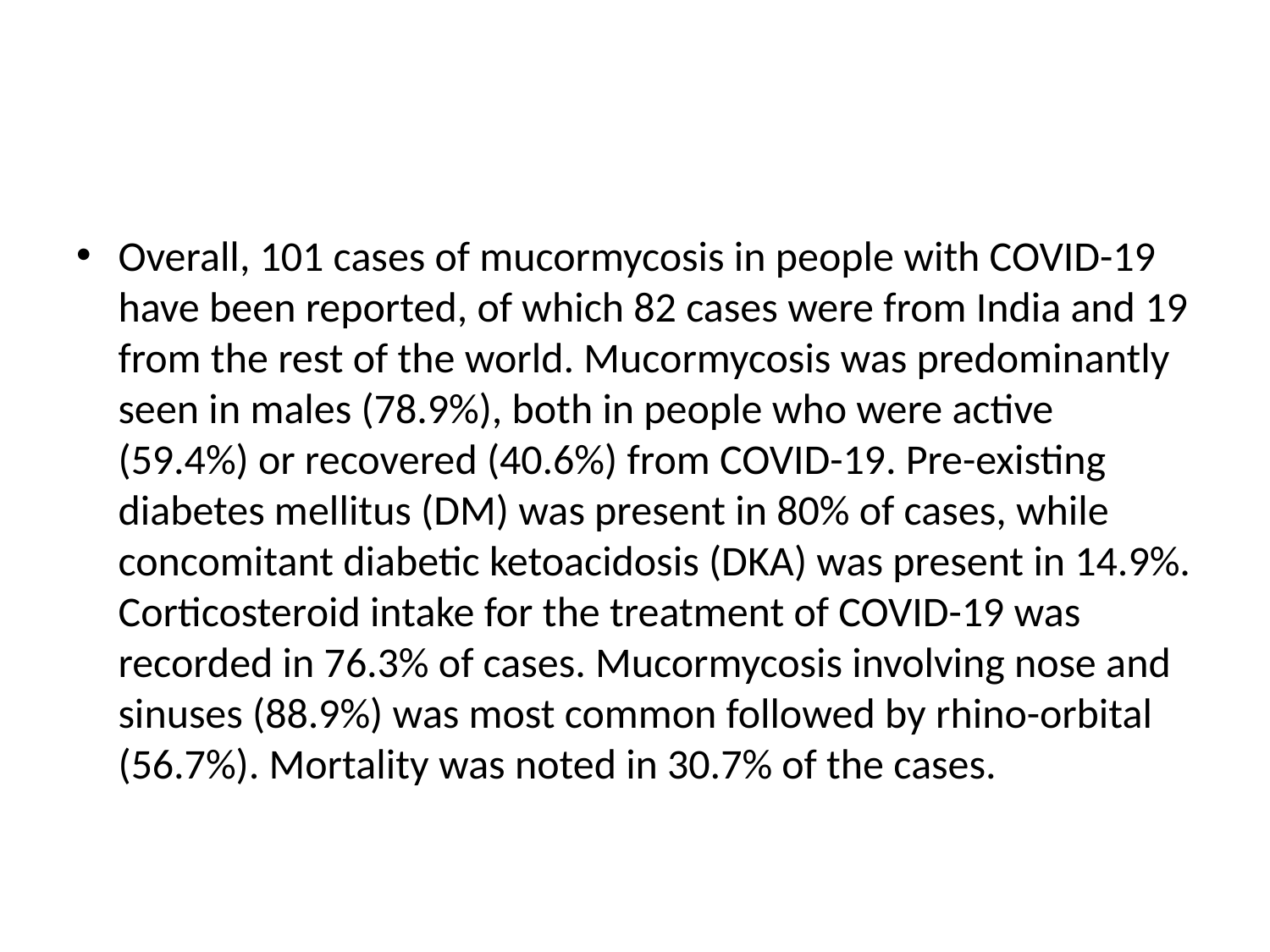

#
Overall, 101 cases of mucormycosis in people with COVID-19 have been reported, of which 82 cases were from India and 19 from the rest of the world. Mucormycosis was predominantly seen in males (78.9%), both in people who were active (59.4%) or recovered (40.6%) from COVID-19. Pre-existing diabetes mellitus (DM) was present in 80% of cases, while concomitant diabetic ketoacidosis (DKA) was present in 14.9%. Corticosteroid intake for the treatment of COVID-19 was recorded in 76.3% of cases. Mucormycosis involving nose and sinuses (88.9%) was most common followed by rhino-orbital (56.7%). Mortality was noted in 30.7% of the cases.